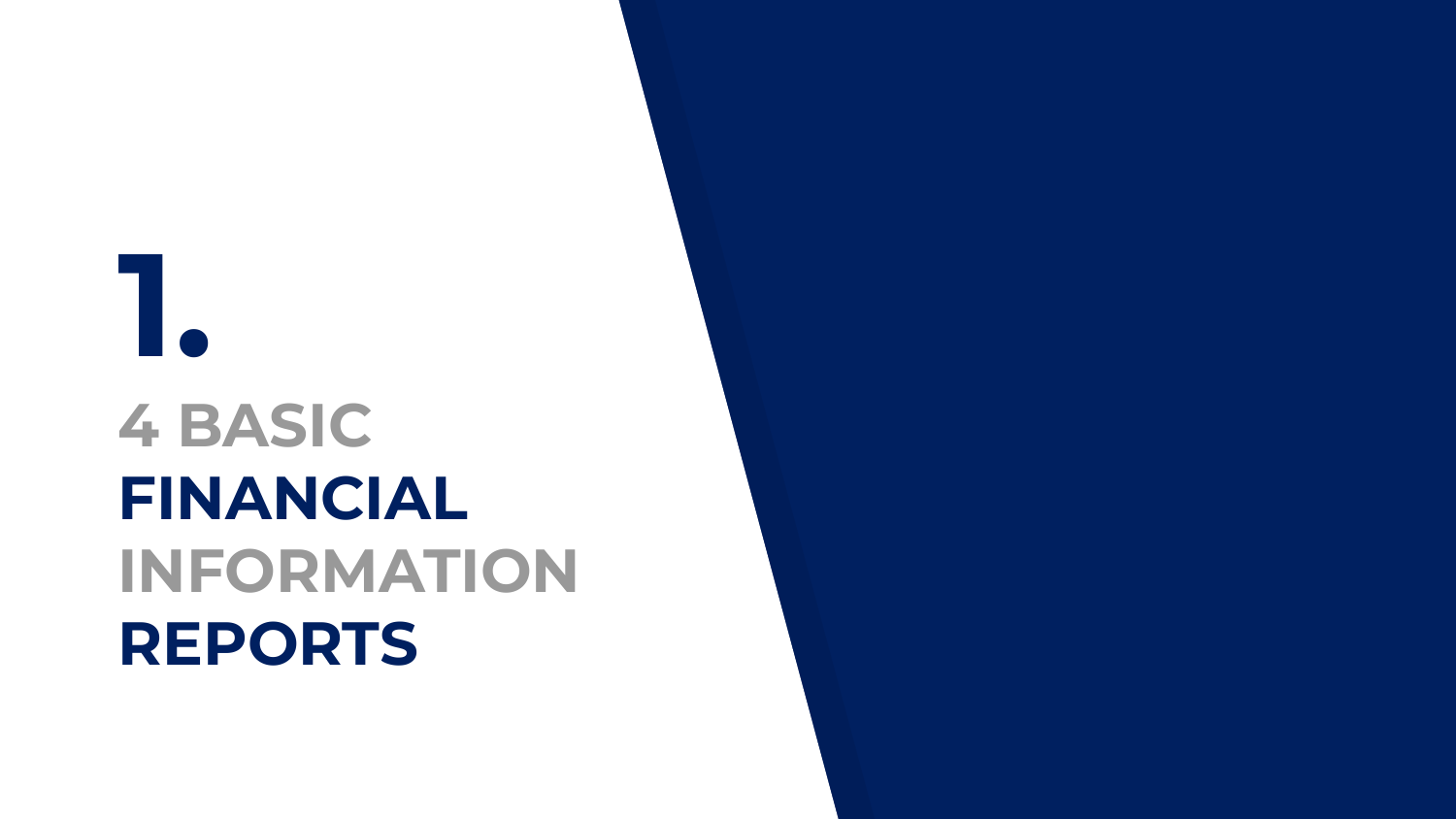

# 1.
4 BASIC FINANCIAL INFORMATION REPORTS